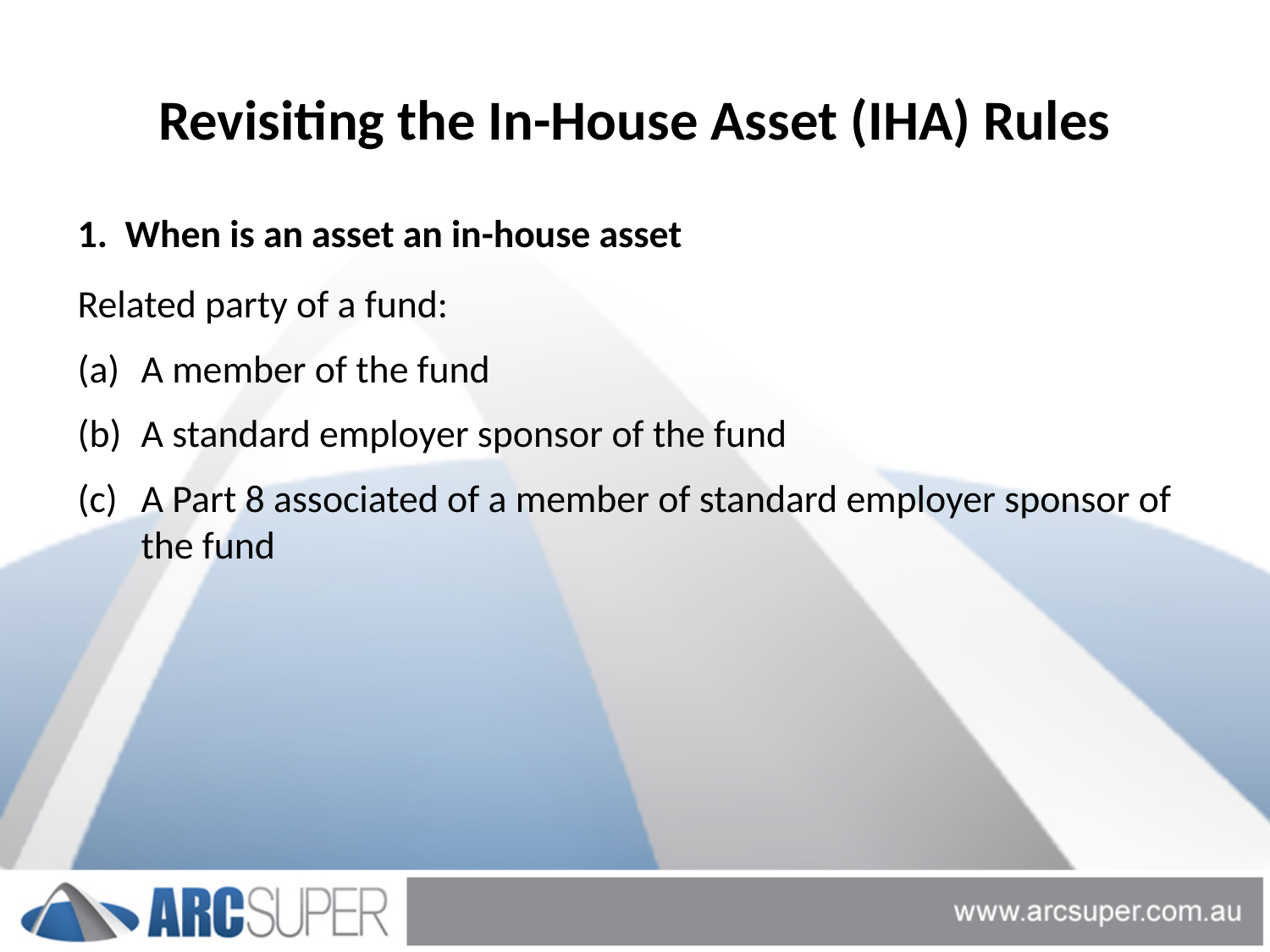

# Revisiting the In-House Asset (IHA) Rules
1.  When is an asset an in-house asset
Related party of a fund:
A member of the fund
A standard employer sponsor of the fund
A Part 8 associated of a member of standard employer sponsor of the fund